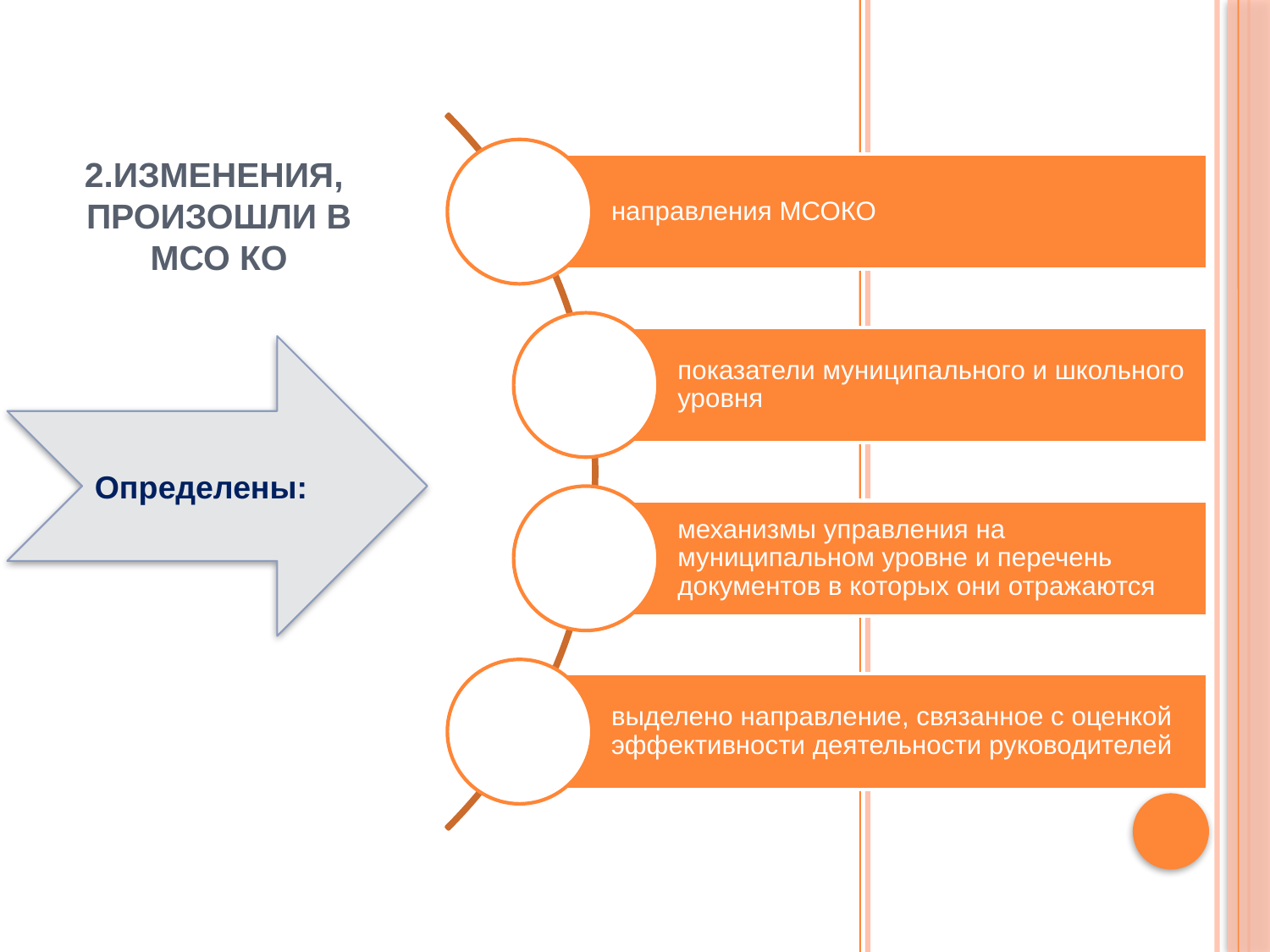

направления МСОКО
показатели муниципального и школьного уровня
механизмы управления на муниципальном уровне и перечень документов в которых они отражаются
выделено направление, связанное с оценкой эффективности деятельности руководителей
# 2.Изменения,  произошли в МСО КО
Определены: